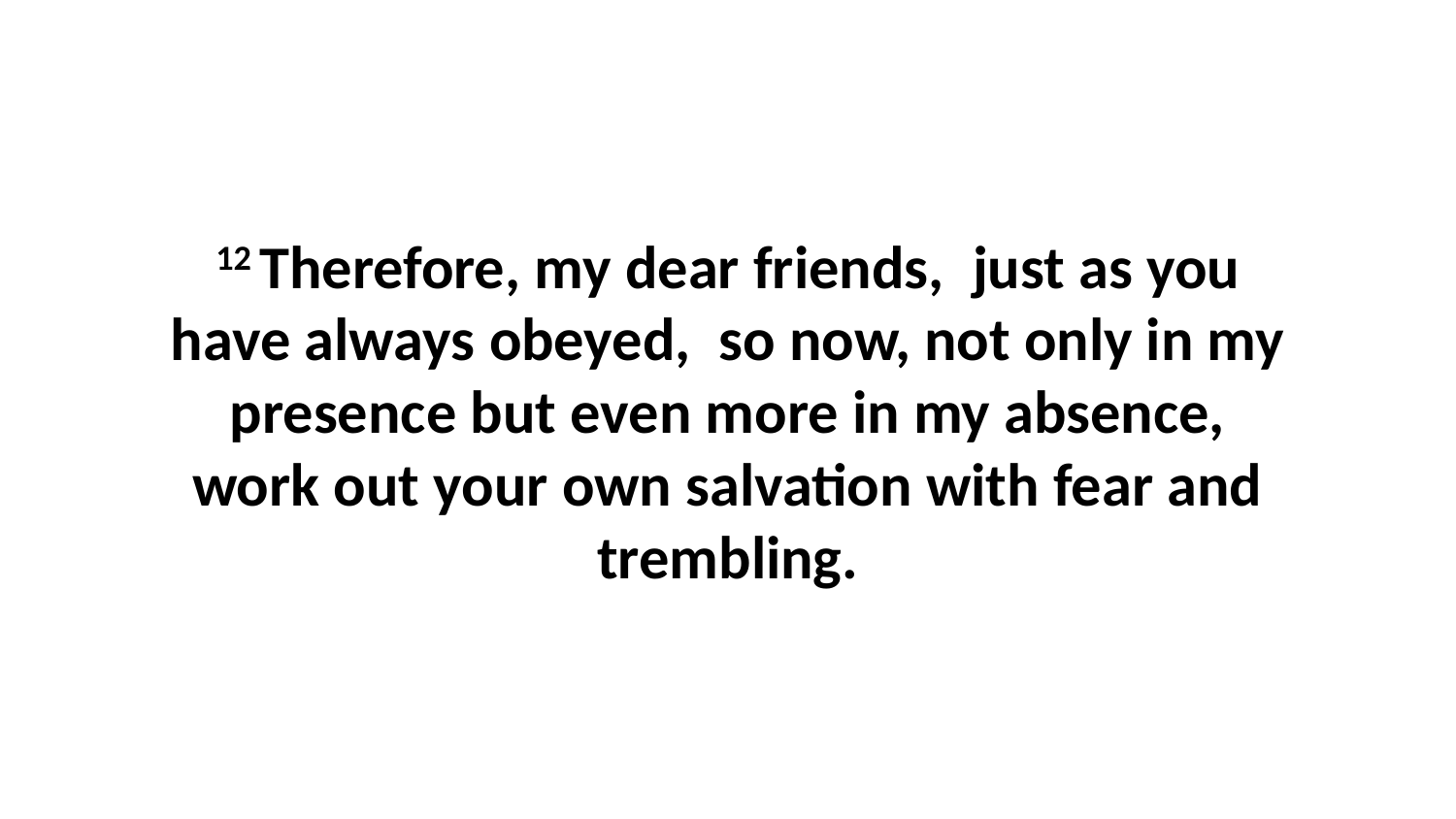

12 Therefore, my dear friends,  just as you have always obeyed,  so now, not only in my presence but even more in my absence, work out your own salvation with fear and trembling.